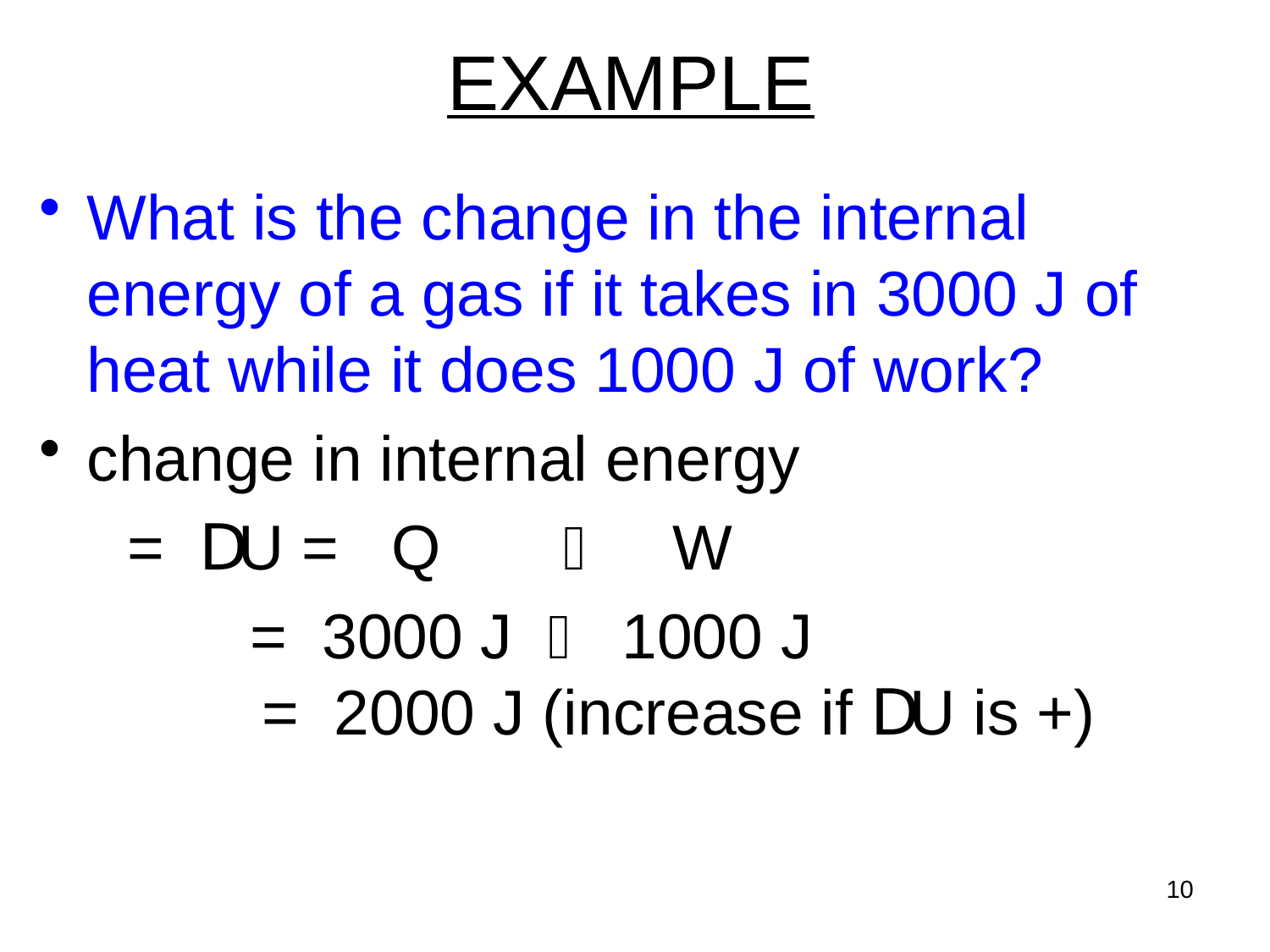

# EXAMPLE
What is the change in the internal energy of a gas if it takes in 3000 J of heat while it does 1000 J of work?
change in internal energy
     =  ΔU =   Q       −     W
            =  3000 J  −   1000 J
          =  2000 J (increase if ΔU is +)
10